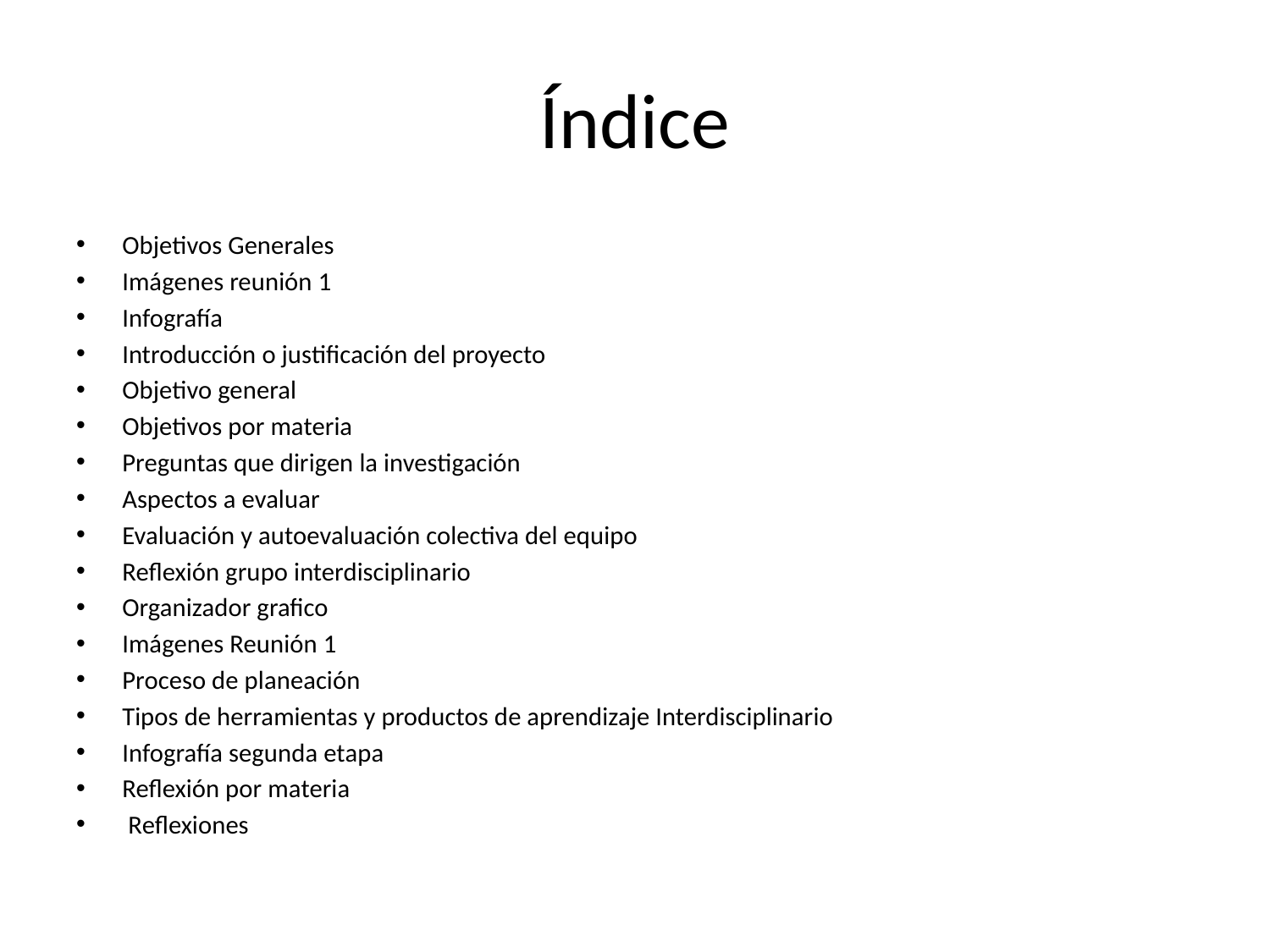

# Índice
Objetivos Generales
Imágenes reunión 1
Infografía
Introducción o justificación del proyecto
Objetivo general
Objetivos por materia
Preguntas que dirigen la investigación
Aspectos a evaluar
Evaluación y autoevaluación colectiva del equipo
Reflexión grupo interdisciplinario
Organizador grafico
Imágenes Reunión 1
Proceso de planeación
Tipos de herramientas y productos de aprendizaje Interdisciplinario
Infografía segunda etapa
Reflexión por materia
 Reflexiones